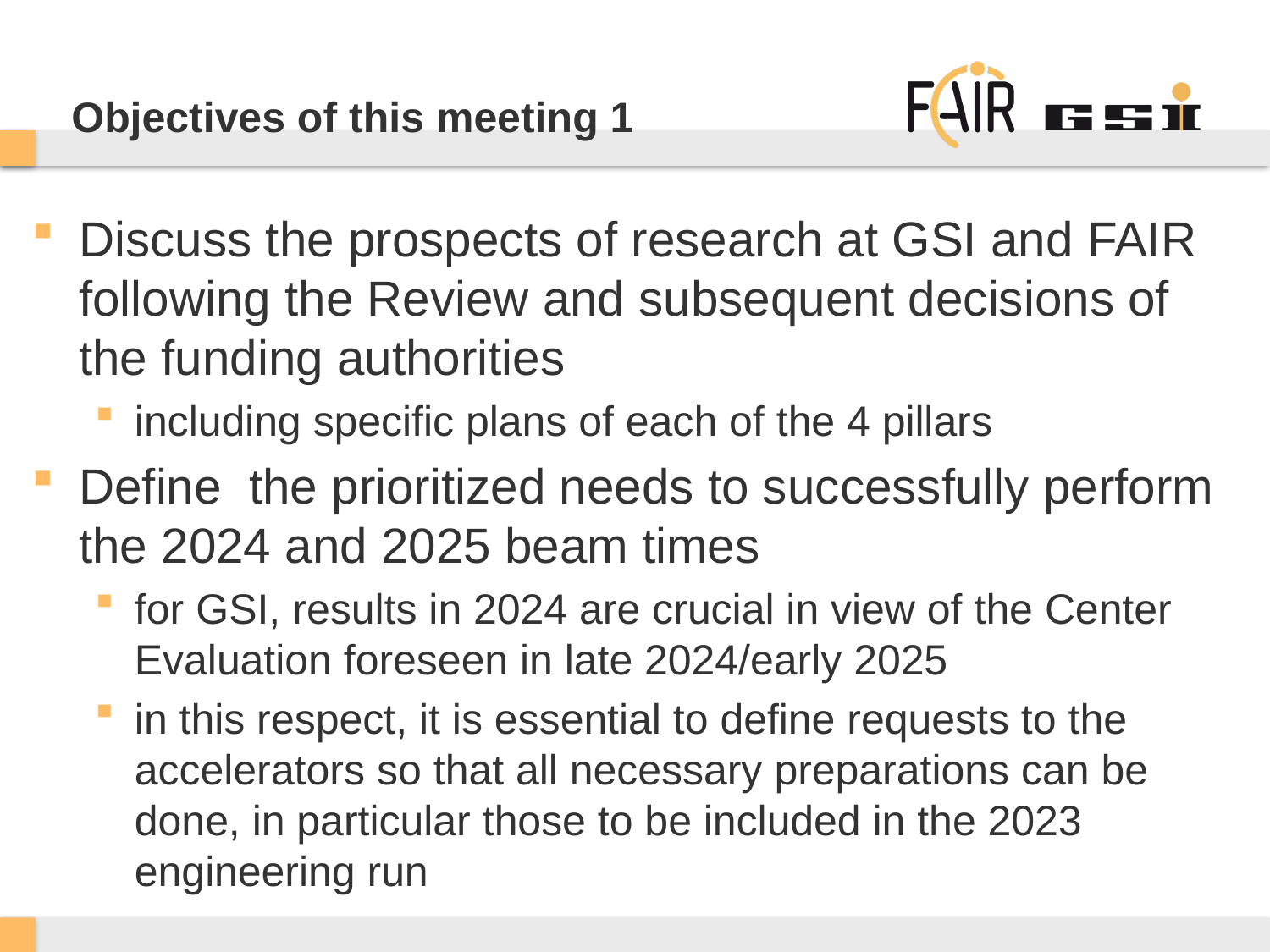

# Objectives of this meeting 1
Discuss the prospects of research at GSI and FAIR following the Review and subsequent decisions of the funding authorities
including specific plans of each of the 4 pillars
Define  the prioritized needs to successfully perform the 2024 and 2025 beam times
for GSI, results in 2024 are crucial in view of the Center Evaluation foreseen in late 2024/early 2025
in this respect, it is essential to define requests to the accelerators so that all necessary preparations can be done, in particular those to be included in the 2023 engineering run